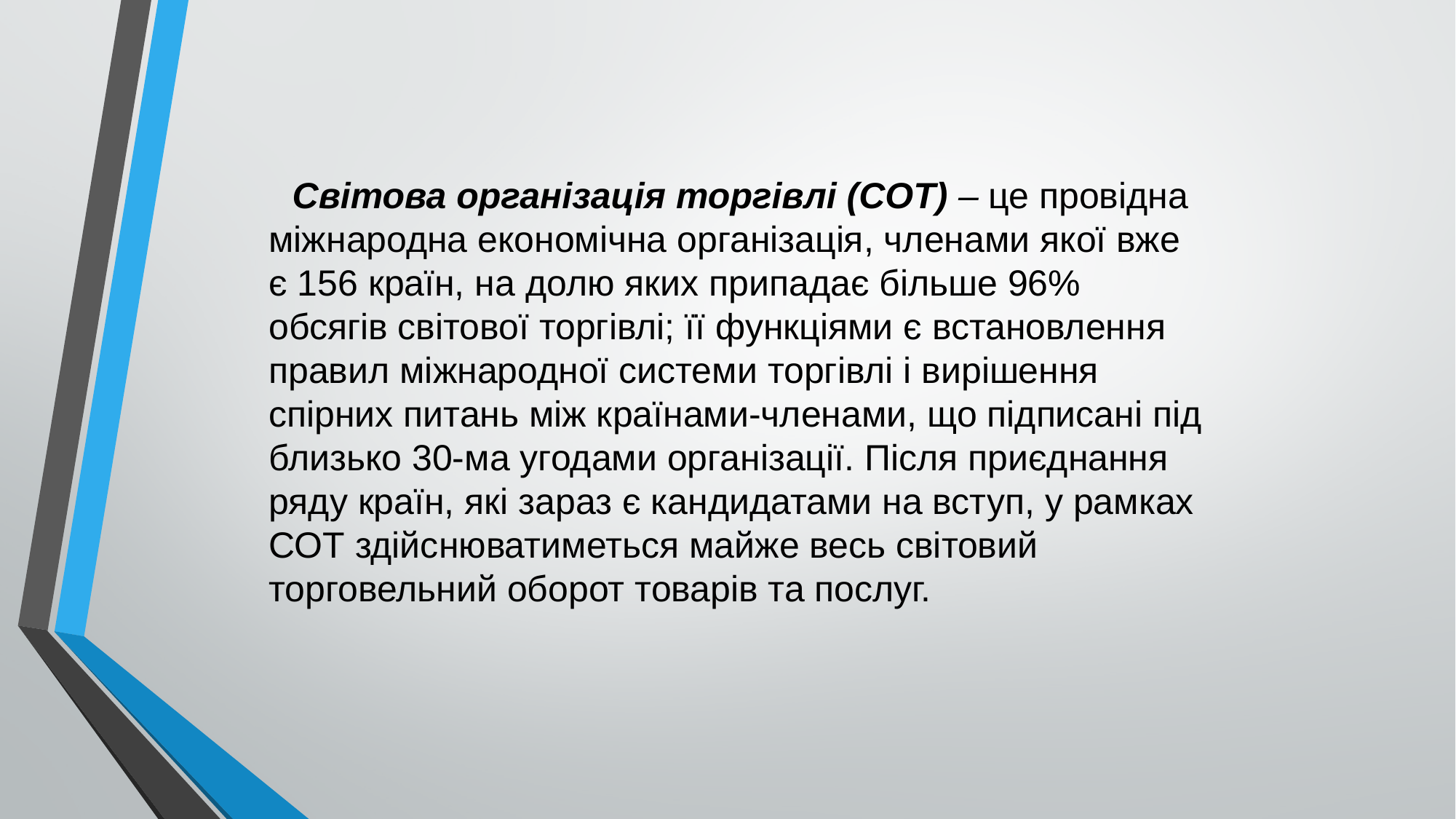

Світова організація торгівлі (СОТ) – це провідна міжнародна економічна організація, членами якої вже є 156 країн, на долю яких припадає більше 96% обсягів світової торгівлі; її функціями є встановлення правил міжнародної системи торгівлі і вирішення спірних питань між країнами-членами, що підписані під близько 30-ма угодами організації. Після приєднання ряду країн, які зараз є кандидатами на вступ, у рамках СОТ здійснюватиметься майже весь світовий торговельний оборот товарів та послуг.